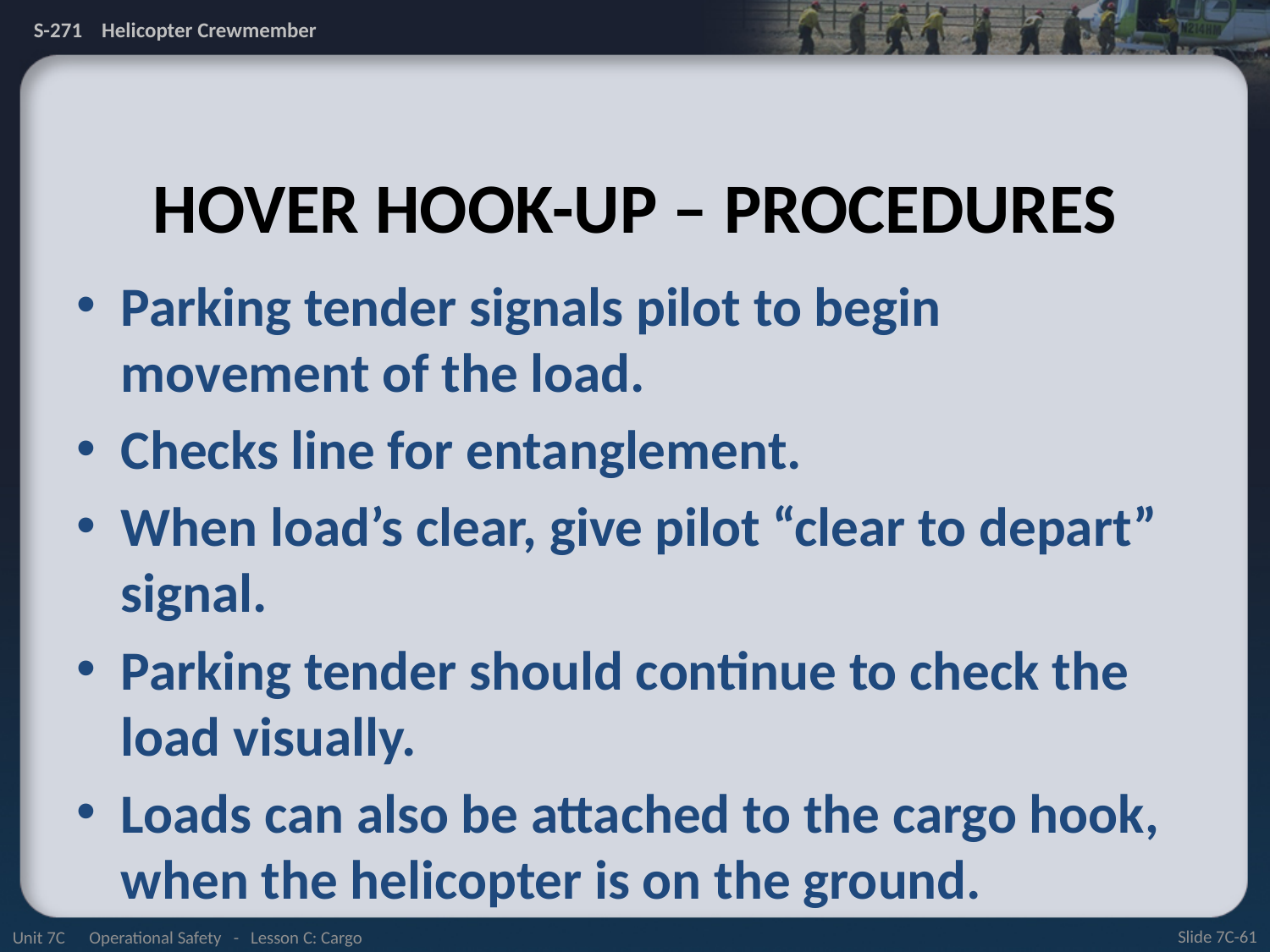

# Hover Hook-Up – Procedures
Parking tender signals pilot to begin
movement of the load.
Checks line for entanglement.
When load’s clear, give pilot “clear to depart” signal.
Parking tender should continue to check the load visually.
Loads can also be attached to the cargo hook, when the helicopter is on the ground.

Unit 7C      Operational Safety   -   Lesson C: Cargo
Slide 7C-61